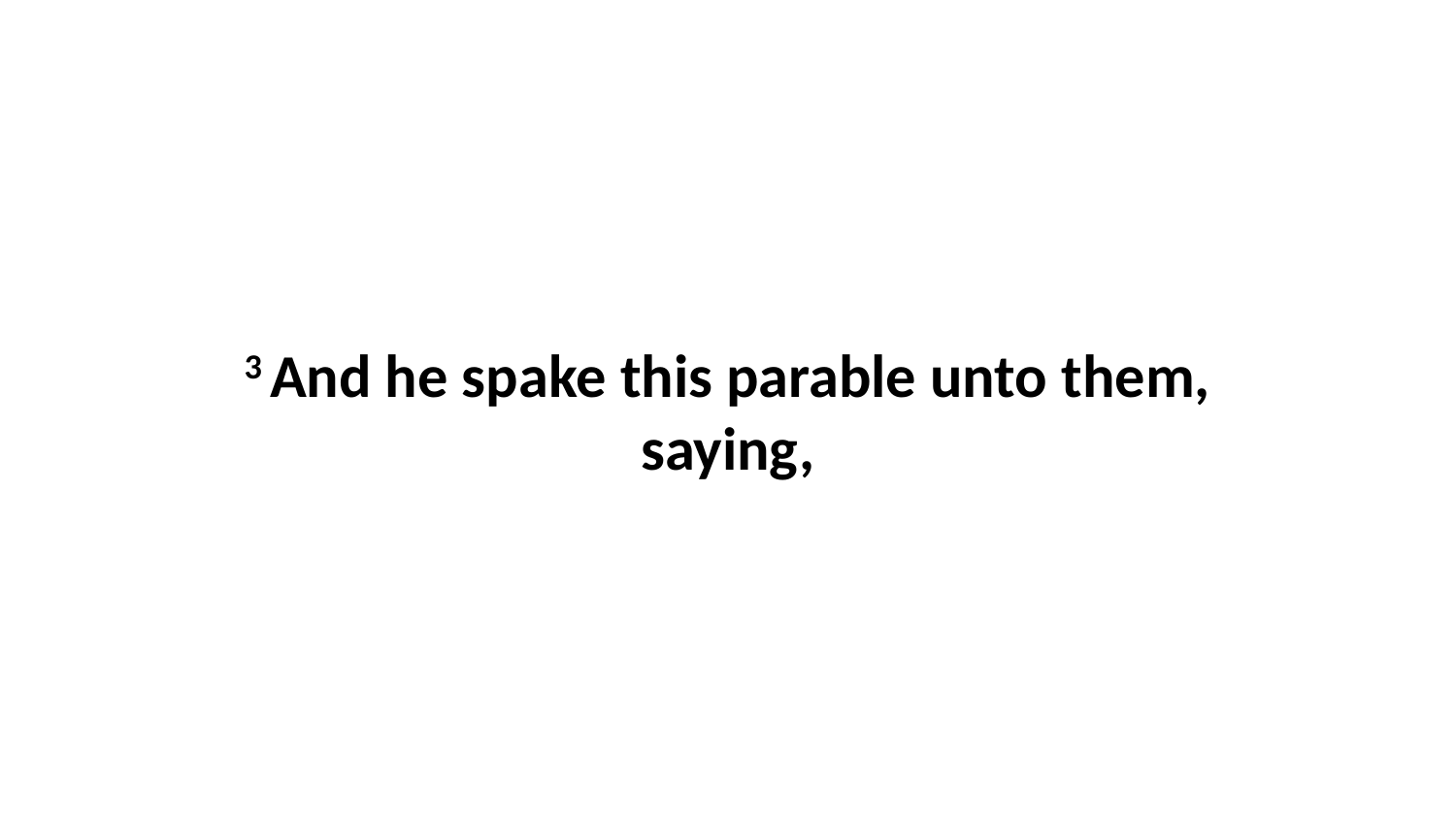

3 And he spake this parable unto them, saying,